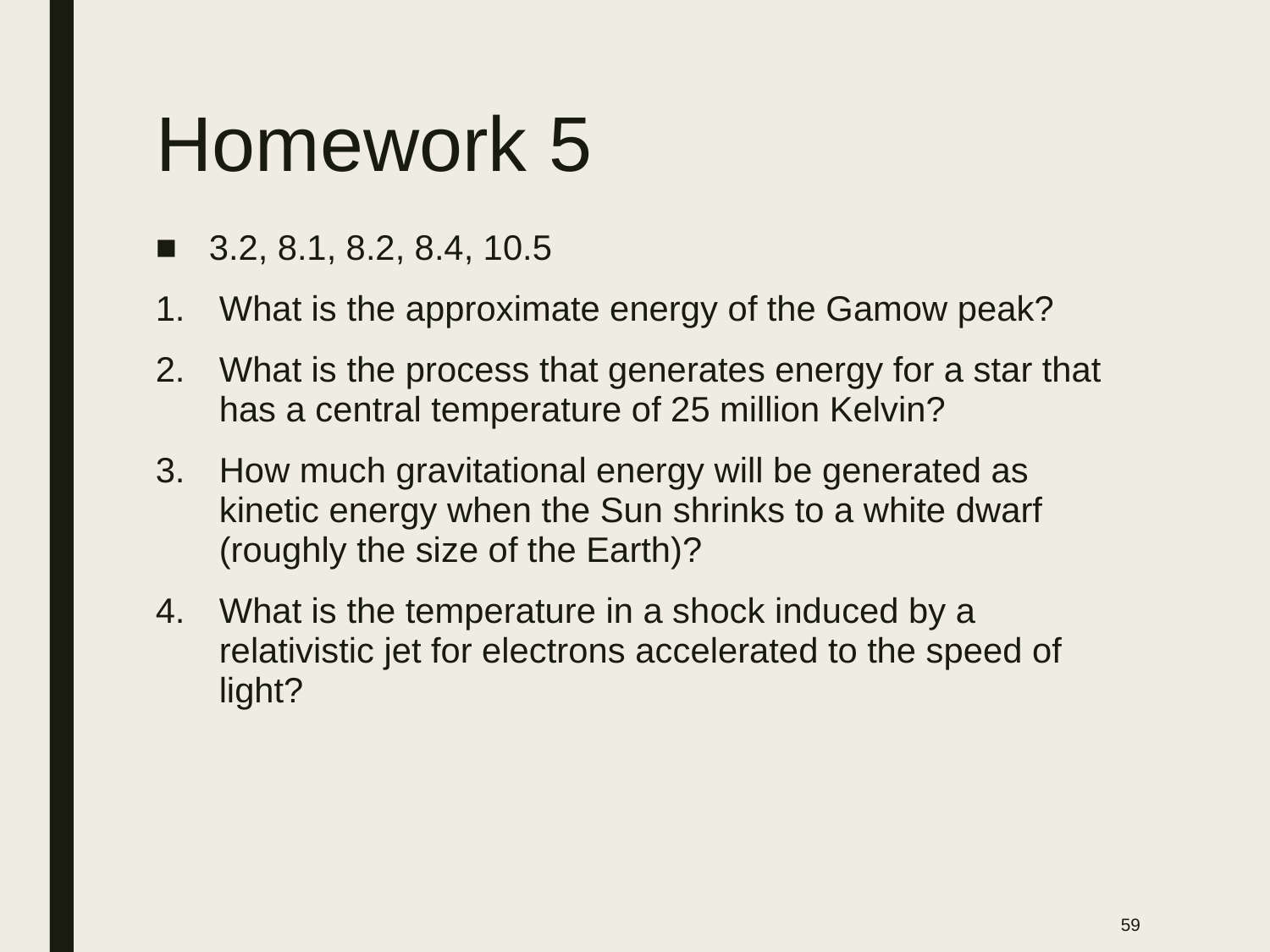

Homework 5
3.2, 8.1, 8.2, 8.4, 10.5
What is the approximate energy of the Gamow peak?
What is the process that generates energy for a star that has a central temperature of 25 million Kelvin?
How much gravitational energy will be generated as kinetic energy when the Sun shrinks to a white dwarf (roughly the size of the Earth)?
What is the temperature in a shock induced by a relativistic jet for electrons accelerated to the speed of light?

59